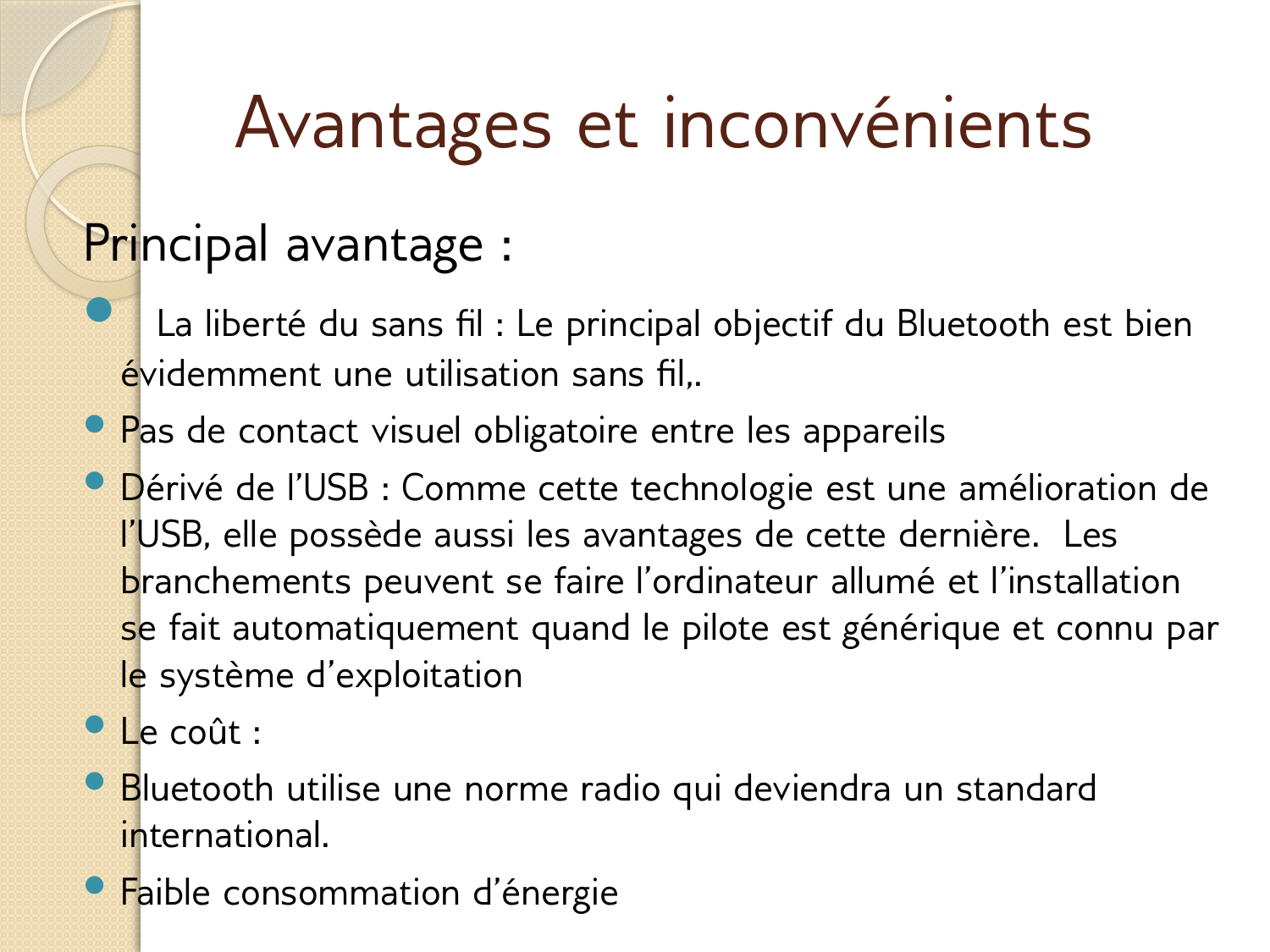

# Avantages et inconvénients
Principal avantage :
  La liberté du sans fil : Le principal objectif du Bluetooth est bien évidemment une utilisation sans fil,.
Pas de contact visuel obligatoire entre les appareils
Dérivé de l’USB : Comme cette technologie est une amélioration de l’USB, elle possède aussi les avantages de cette dernière.  Les branchements peuvent se faire l’ordinateur allumé et l’installation se fait automatiquement quand le pilote est générique et connu par le système d’exploitation
Le coût :
Bluetooth utilise une norme radio qui deviendra un standard international.
Faible consommation d’énergie